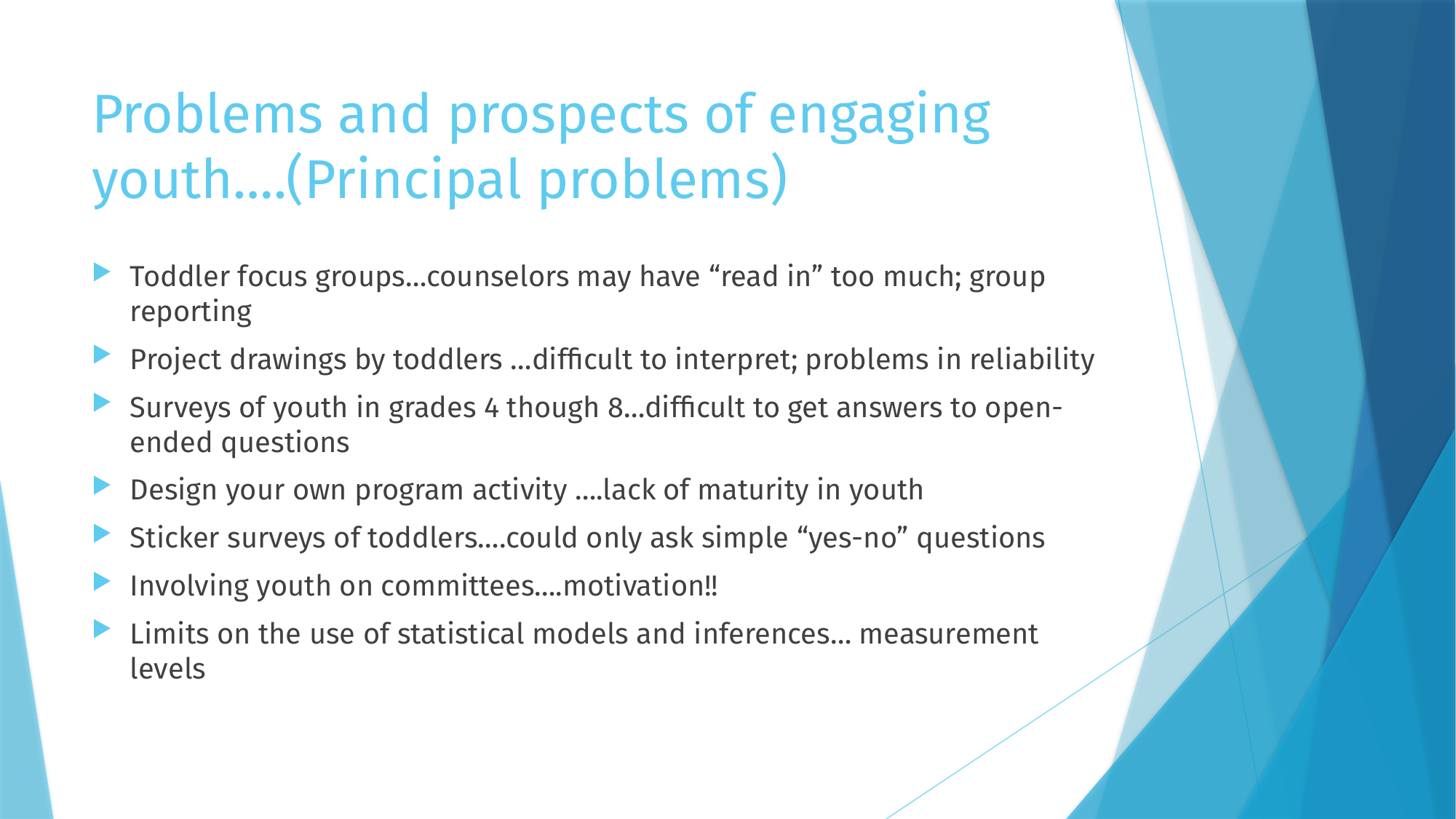

# Problems and prospects of engaging youth….(Principal problems)
Toddler focus groups…counselors may have “read in” too much; group reporting
Project drawings by toddlers …difficult to interpret; problems in reliability
Surveys of youth in grades 4 though 8…difficult to get answers to open-ended questions
Design your own program activity ….lack of maturity in youth
Sticker surveys of toddlers….could only ask simple “yes-no” questions
Involving youth on committees….motivation!!
Limits on the use of statistical models and inferences… measurement levels